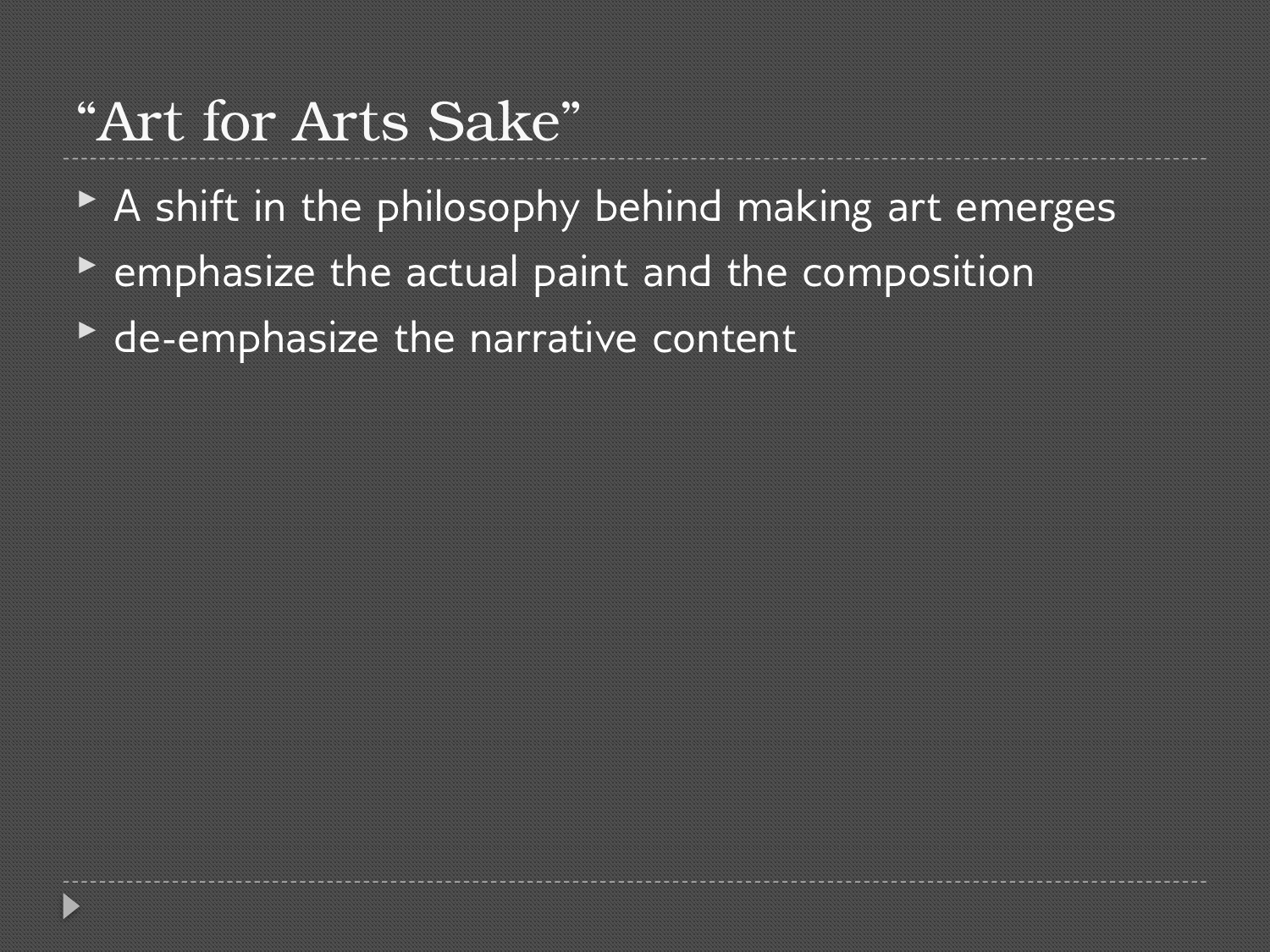

# “Art for Arts Sake”
A shift in the philosophy behind making art emerges
emphasize the actual paint and the composition
de-emphasize the narrative content